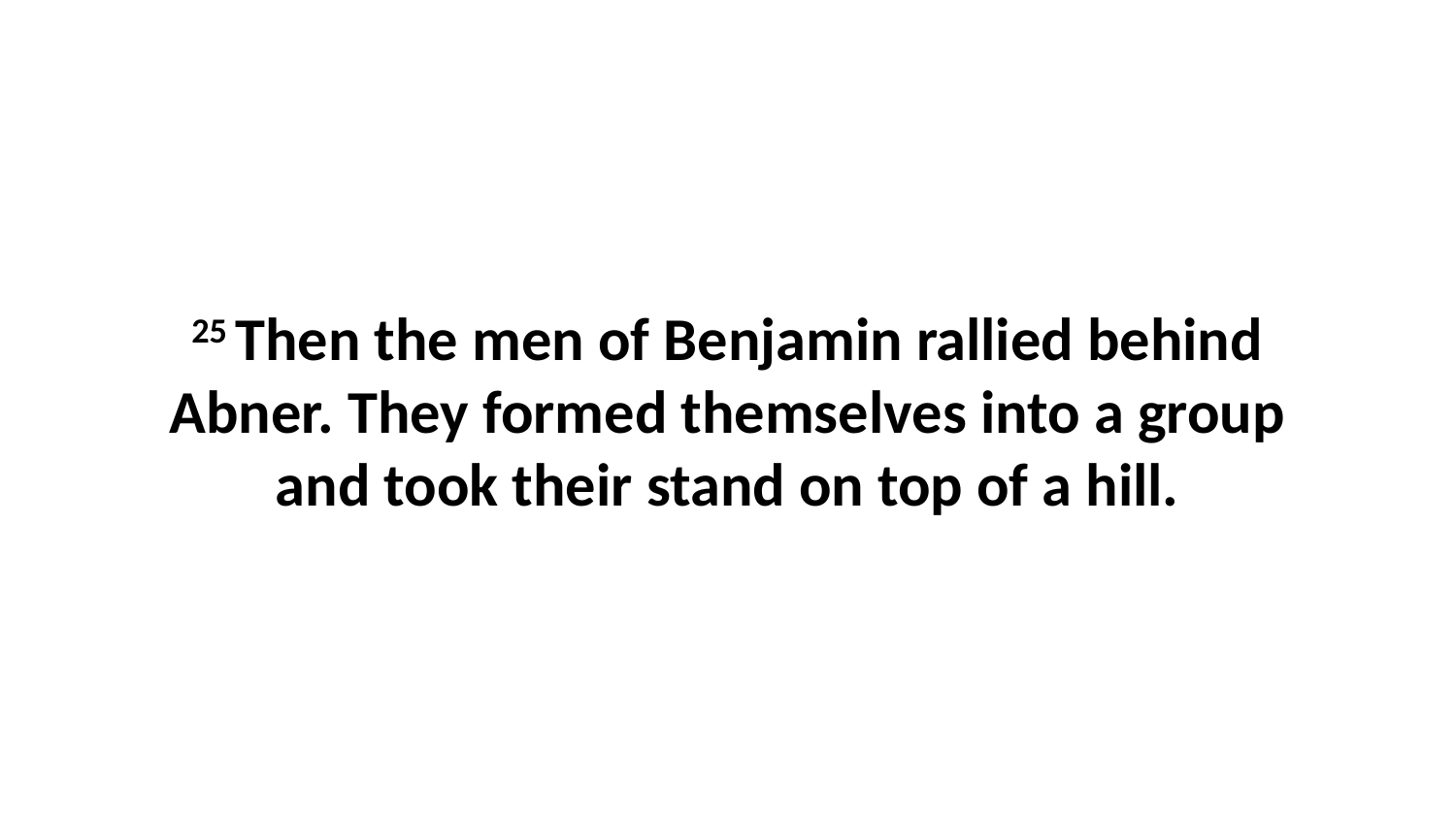

25 Then the men of Benjamin rallied behind Abner. They formed themselves into a group and took their stand on top of a hill.